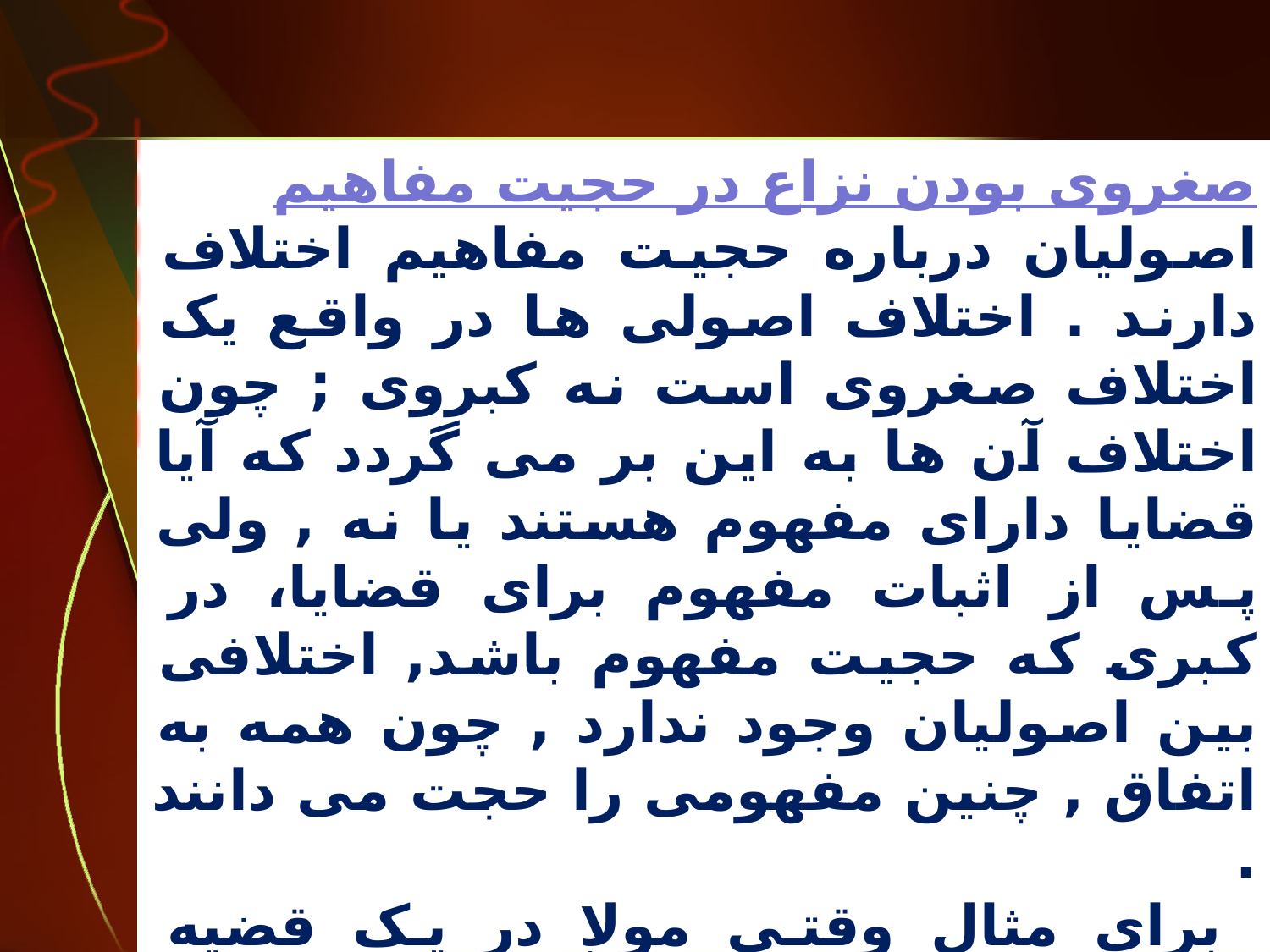

صغروی بودن نزاع در حجيت مفاهيم
اصوليان درباره حجيت مفاهيم اختلاف دارند . اختلاف اصولى ها در واقع يک اختلاف صغروى است نه کبروى ; چون اختلاف آن ها به اين بر مى گردد که آيا قضايا داراى مفهوم هستند يا نه , ولى پس از اثبات مفهوم براى قضايا، در کبرى که حجيت مفهوم باشد, اختلافى بين اصوليان وجود ندارد , چون همه به اتفاق , چنين مفهومى را حجت مى دانند .
 براى مثال وقتى مولا در يک قضيه شرطى بگويد: " اذا سلّم زيد أکرمه " اصوليان اختلاف دارند که آيا اين جمله مفهوم دارد يا ندارد ؟ ولى بعد از اثبات مفهوم در چنين جمله اى , درباره حجيت آن اختلافى ندارند .